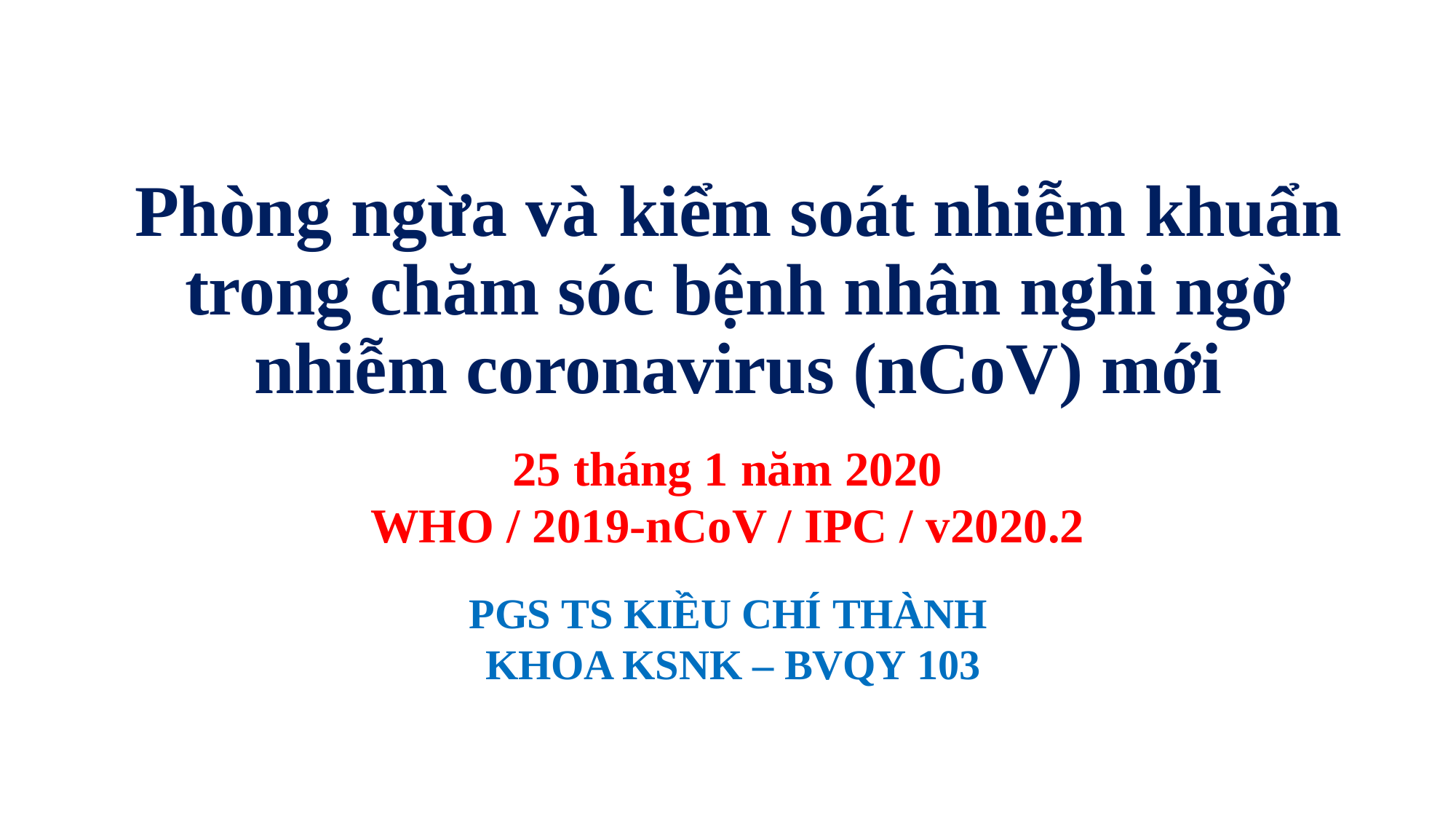

# Phòng ngừa và	kiểm soát nhiễm khuẩn  trong chăm sóc bệnh nhân nghi ngờ  nhiễm coronavirus (nCoV) mới
25 tháng 1 năm 2020
WHO / 2019-nCoV / IPC / v2020.2
PGS TS KIỀU CHÍ THÀNH  KHOA KSNK – BVQY 103